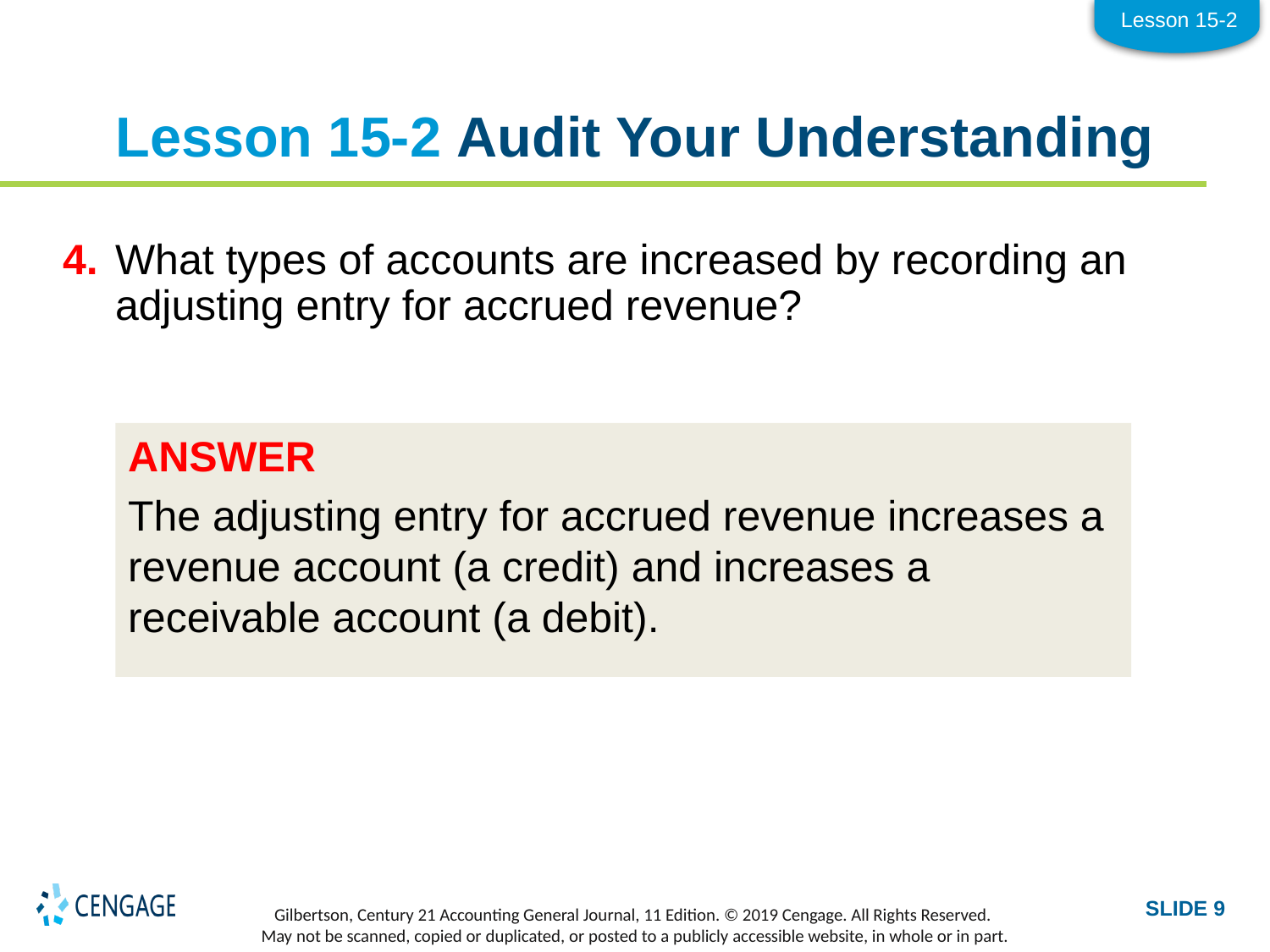

Lesson 15-2
# Lesson 15-2 Audit Your Understanding
4.	What types of accounts are increased by recording an adjusting entry for accrued revenue?
ANSWER
The adjusting entry for accrued revenue increases a revenue account (a credit) and increases a receivable account (a debit).
SLIDE 9